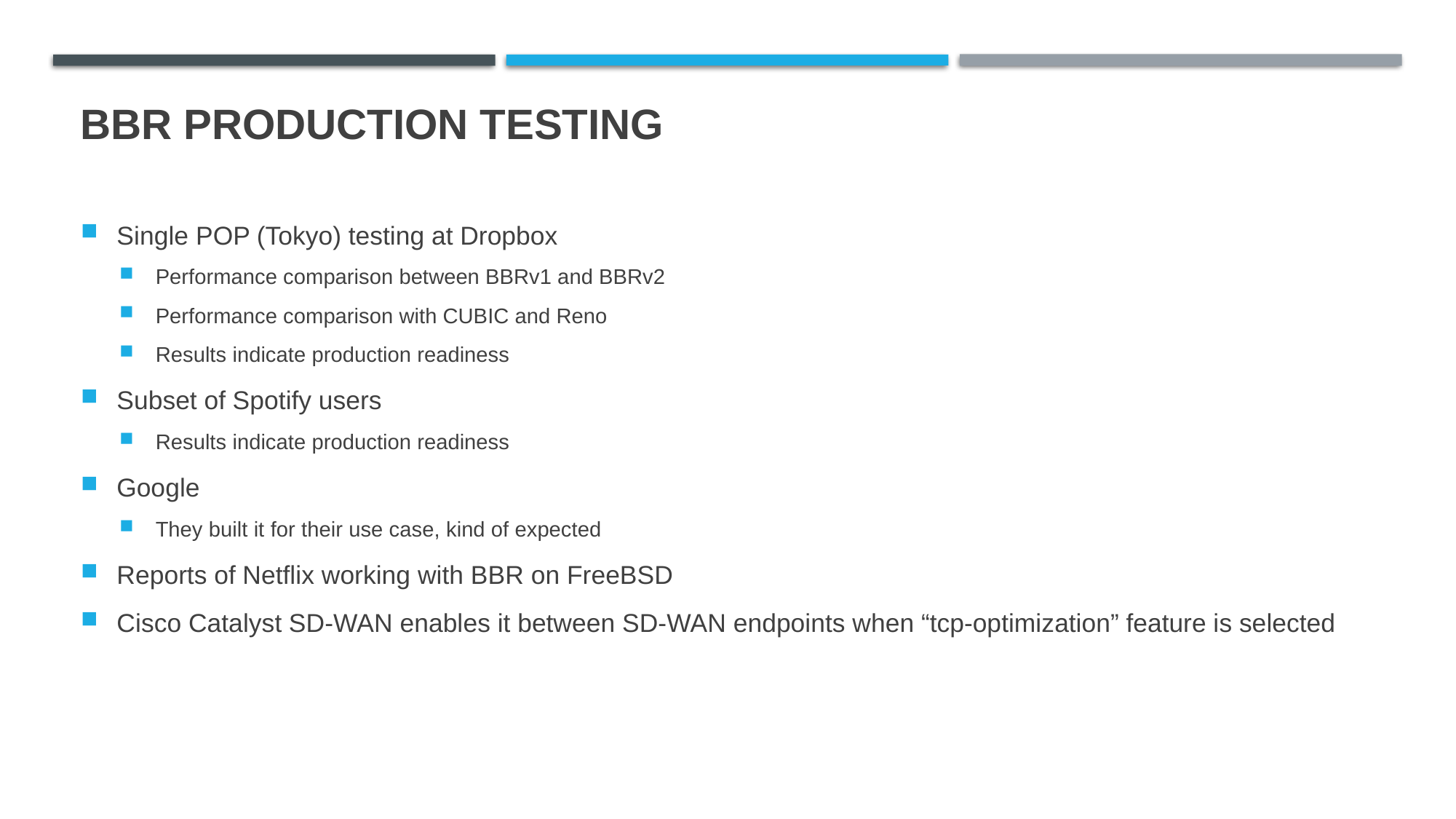

# BBR PRODUCTION TESTING
Single POP (Tokyo) testing at Dropbox
Performance comparison between BBRv1 and BBRv2
Performance comparison with CUBIC and Reno
Results indicate production readiness
Subset of Spotify users
Results indicate production readiness
Google
They built it for their use case, kind of expected
Reports of Netflix working with BBR on FreeBSD
Cisco Catalyst SD-WAN enables it between SD-WAN endpoints when “tcp-optimization” feature is selected